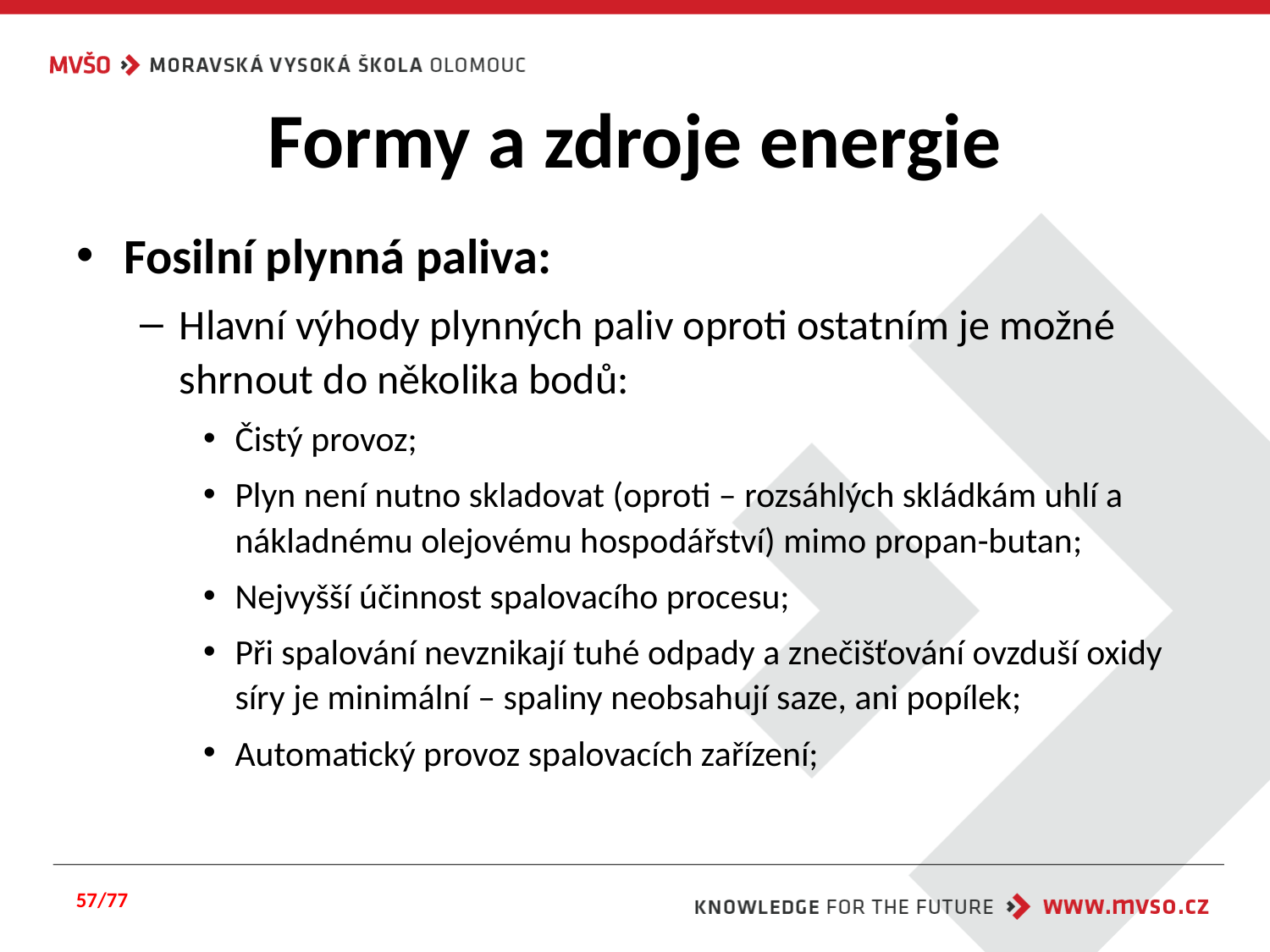

# Formy a zdroje energie
Fosilní plynná paliva:
Hlavní výhody plynných paliv oproti ostatním je možné shrnout do několika bodů:
Čistý provoz;
Plyn není nutno skladovat (oproti – rozsáhlých skládkám uhlí a nákladnému olejovému hospodářství) mimo propan-butan;
Nejvyšší účinnost spalovacího procesu;
Při spalování nevznikají tuhé odpady a znečišťování ovzduší oxidy síry je minimální – spaliny neobsahují saze, ani popílek;
Automatický provoz spalovacích zařízení;

57/77